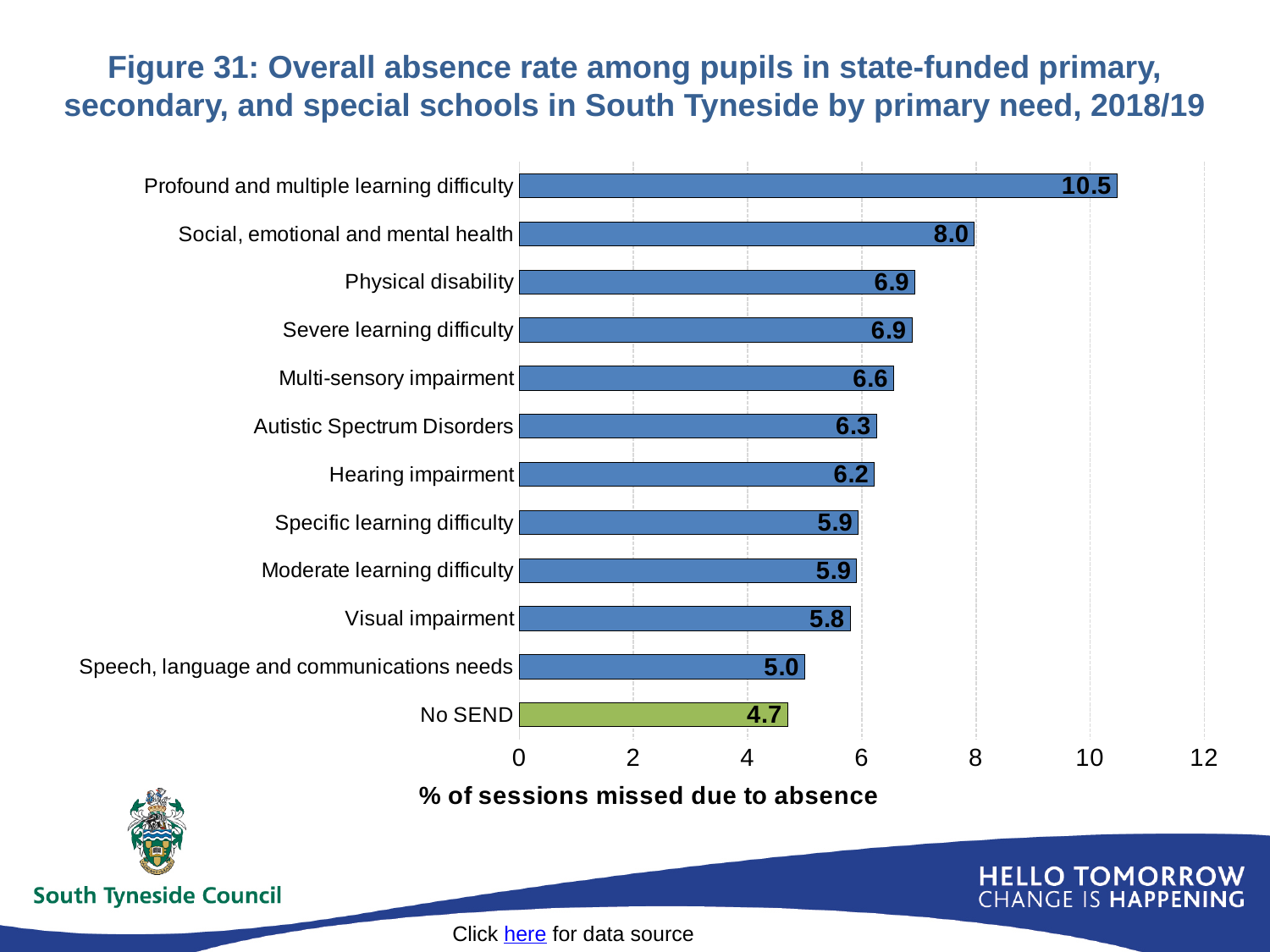

# Figure 31: Overall absence rate among pupils in state-funded primary, secondary, and special schools in South Tyneside by primary need, 2018/19

### Chart

| Category | Total absence rate |
|---|---|
| No SEND | 4.7 |
| Speech, language and communications needs | 5.00363 |
| Visual impairment | 5.79655 |
| Moderate learning difficulty | 5.90897 |
| Specific learning difficulty | 5.93933 |
| Hearing impairment | 6.21834 |
| Autistic Spectrum Disorders | 6.25442 |
| Multi-sensory impairment | 6.55577 |
| Severe learning difficulty | 6.87746 |
| Physical disability | 6.92953 |
| Social, emotional and mental health | 7.9741 |
| Profound and multiple learning difficulty | 10.46984 |
Click here for data source